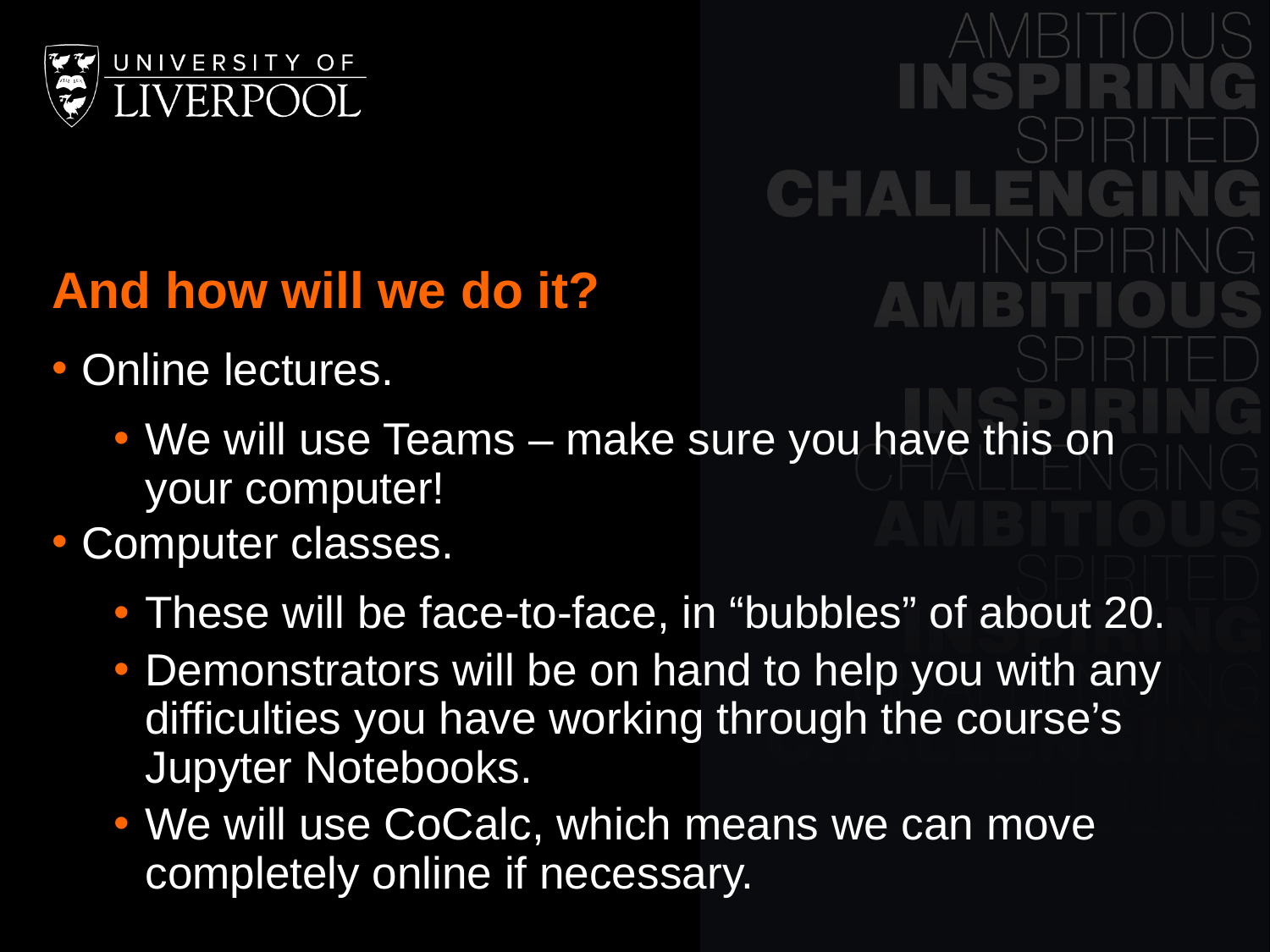

#
And how will we do it?
Online lectures.
We will use Teams – make sure you have this on your computer!
Computer classes.
These will be face-to-face, in “bubbles” of about 20.
Demonstrators will be on hand to help you with any difficulties you have working through the course’s Jupyter Notebooks.
We will use CoCalc, which means we can move completely online if necessary.